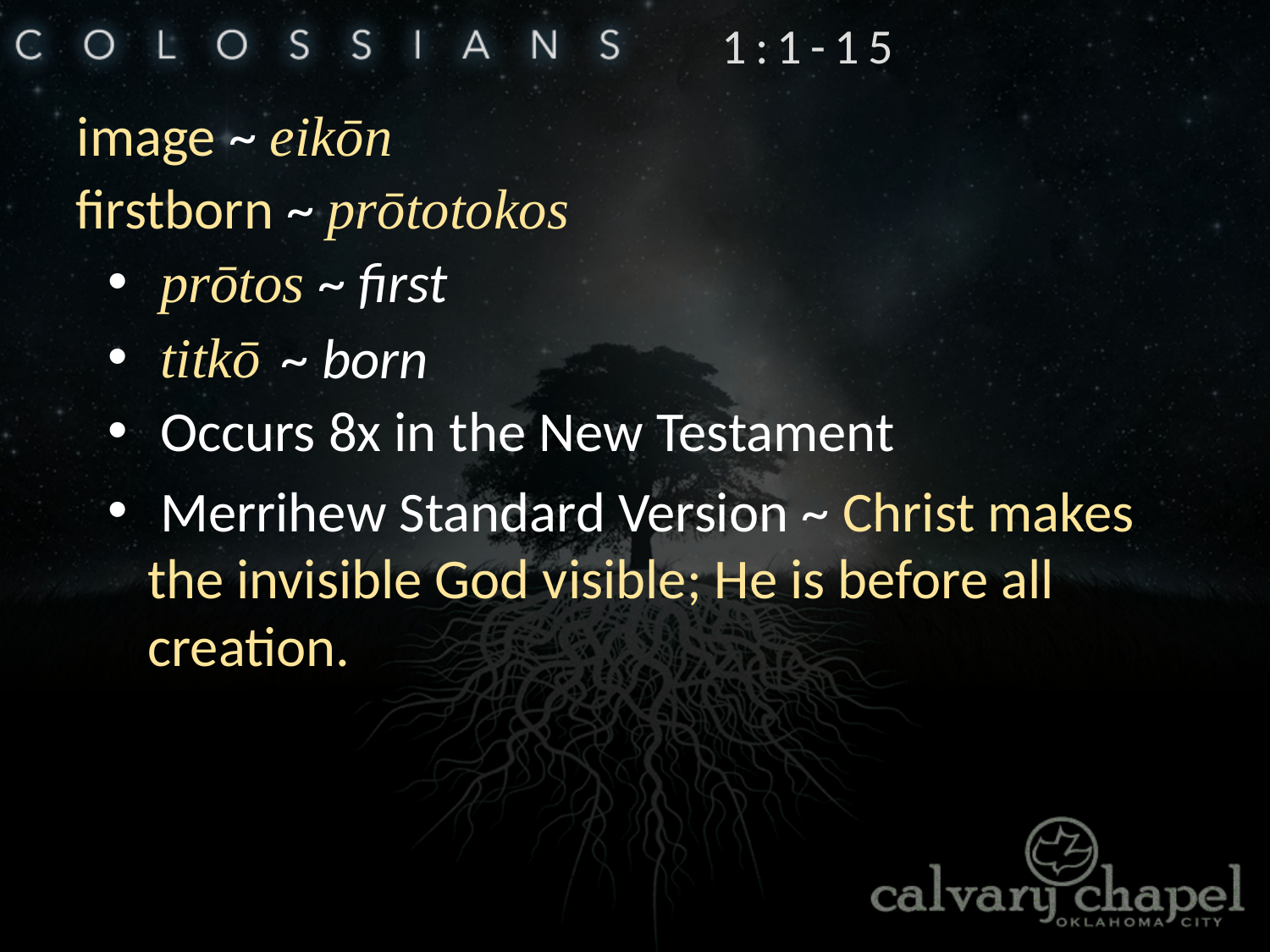

1:1-15
image ~ eikōn
firstborn ~ prōtotokos
 prōtos ~ first
 titkō
~ born
 Occurs 8x in the New Testament
 Merrihew Standard Version ~ Christ makes the invisible God visible; He is before all creation.